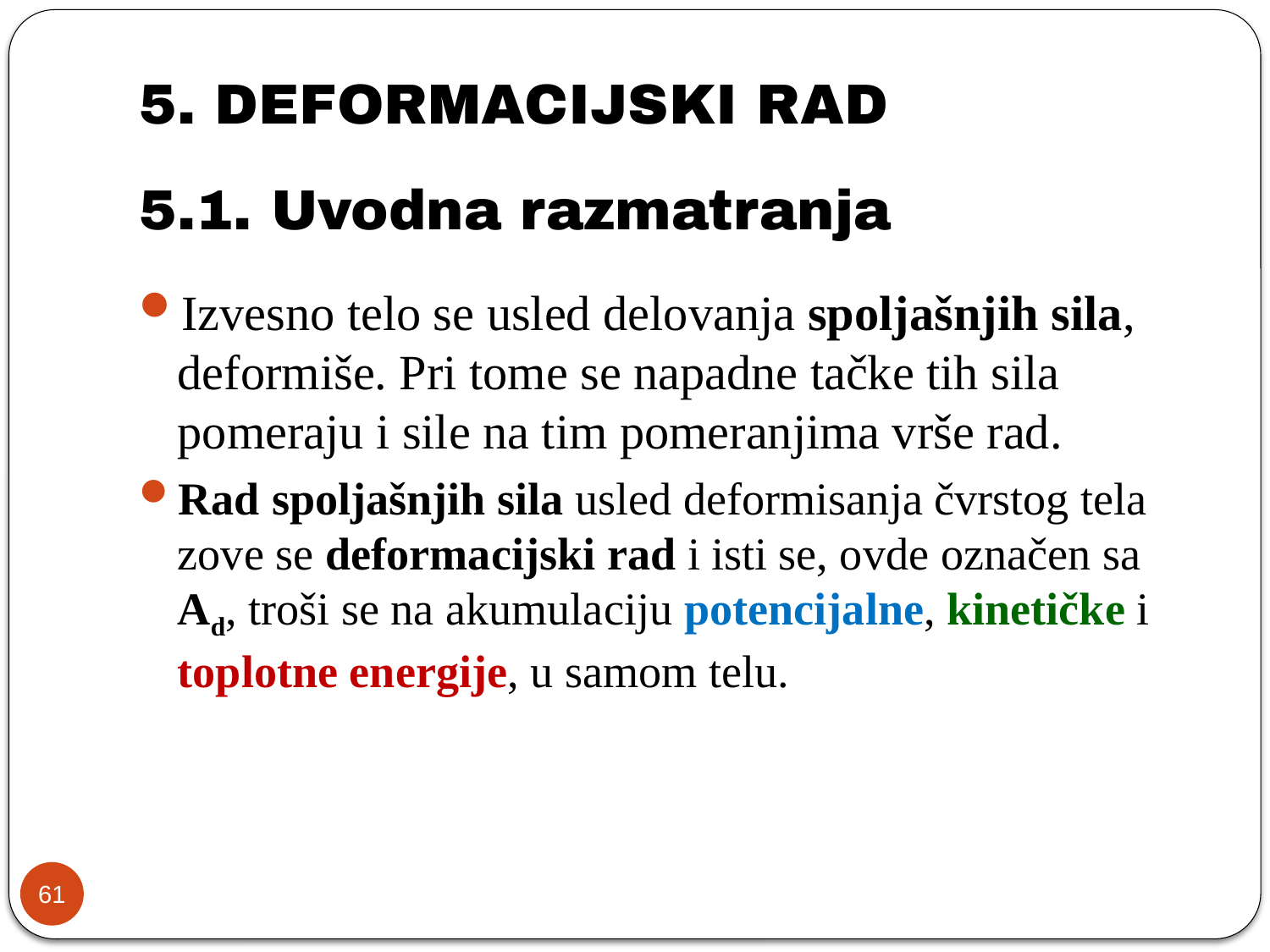

# 5. DEFORMACIJSKI RAD
5.1. Uvodna razmatranja
Izvesno telo se usled delovanja spoljašnjih sila, deformiše. Pri tome se napadne tačke tih sila pomeraju i sile na tim pomeranjima vrše rad.
Rad spoljašnjih sila usled deformisanja čvrstog tela zove se deformacijski rad i isti se, ovde označen sa Ad, troši se na akumulaciju potencijalne, kinetičke i toplotne energije, u samom telu.
61